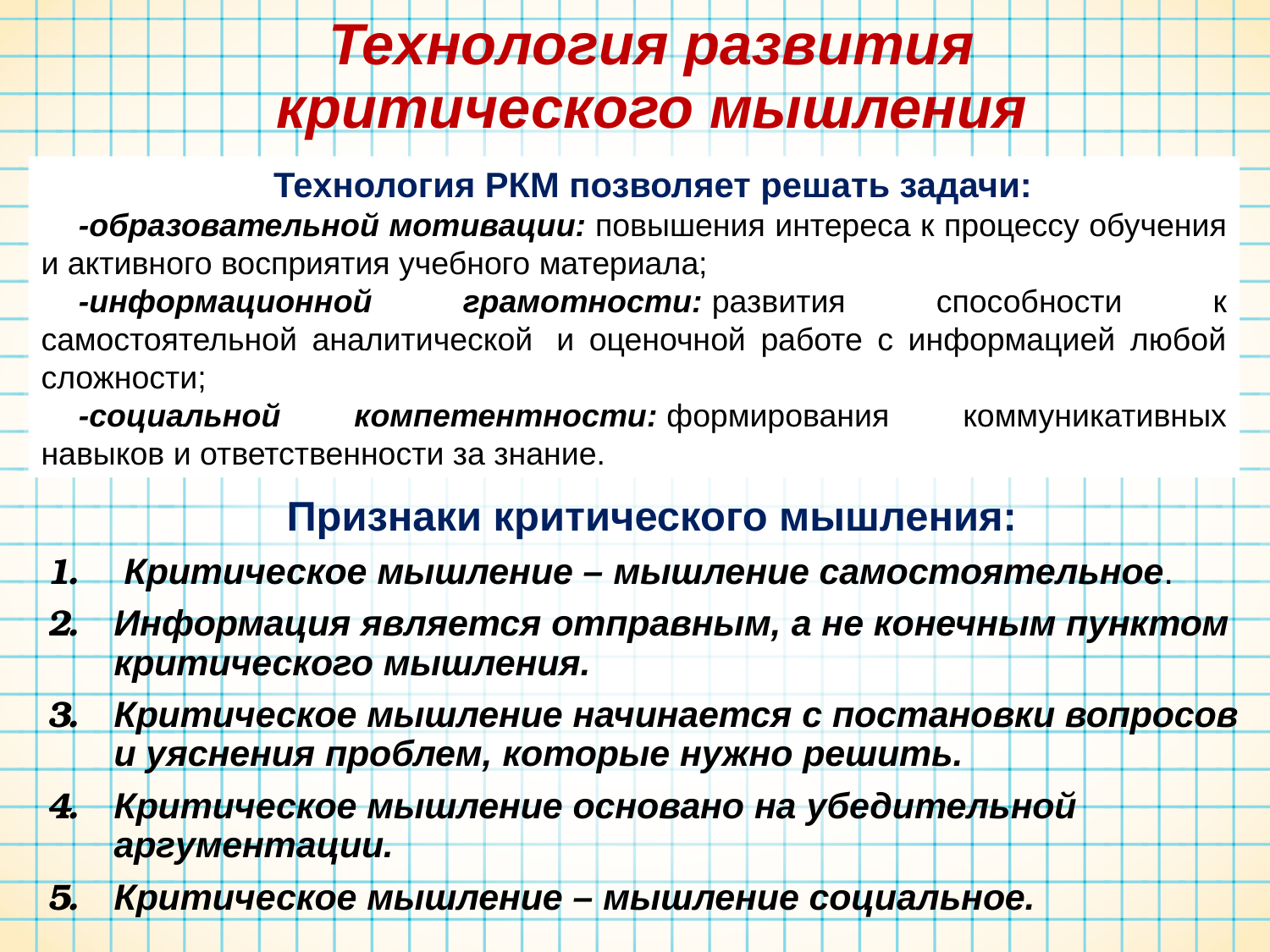

# Технология развития критического мышления
Технология РКМ позволяет решать задачи:
-образовательной мотивации: повышения интереса к процессу обучения и активного восприятия учебного материала;
-информационной грамотности: развития способности к самостоятельной аналитической  и оценочной работе с информацией любой сложности;
-социальной компетентности: формирования коммуникативных навыков и ответственности за знание.
Признаки критического мышления:
 Критическое мышление – мышление самостоятельное.
Информация является отправным, а не конечным пунктом критического мышления.
Критическое мышление начинается с постановки вопросов и уяснения проблем, которые нужно решить.
Критическое мышление основано на убедительной аргументации.
Критическое мышление – мышление социальное.